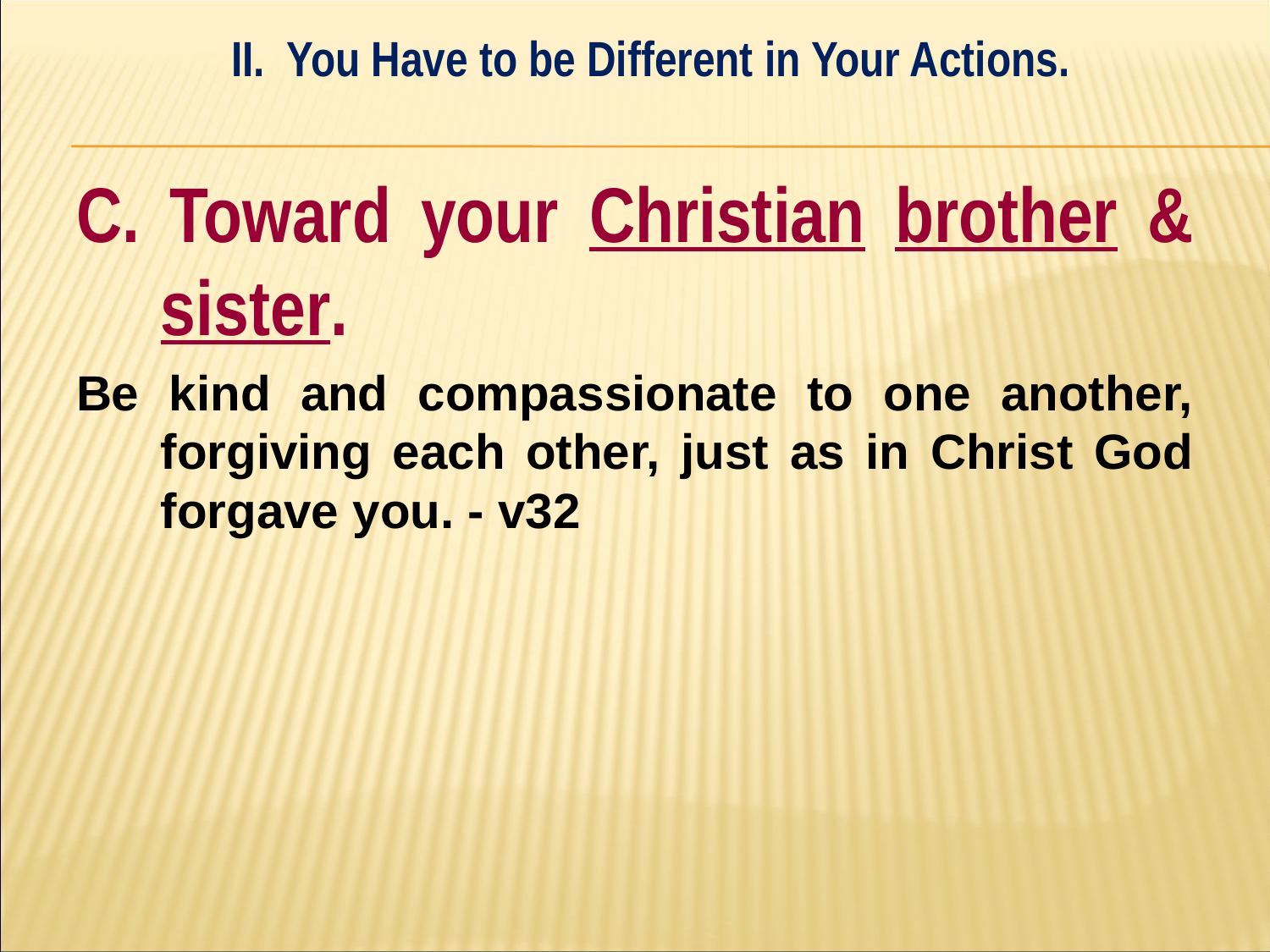

II.  You Have to be Different in Your Actions.
#
C. Toward your Christian brother & sister.
Be kind and compassionate to one another, forgiving each other, just as in Christ God forgave you. - v32